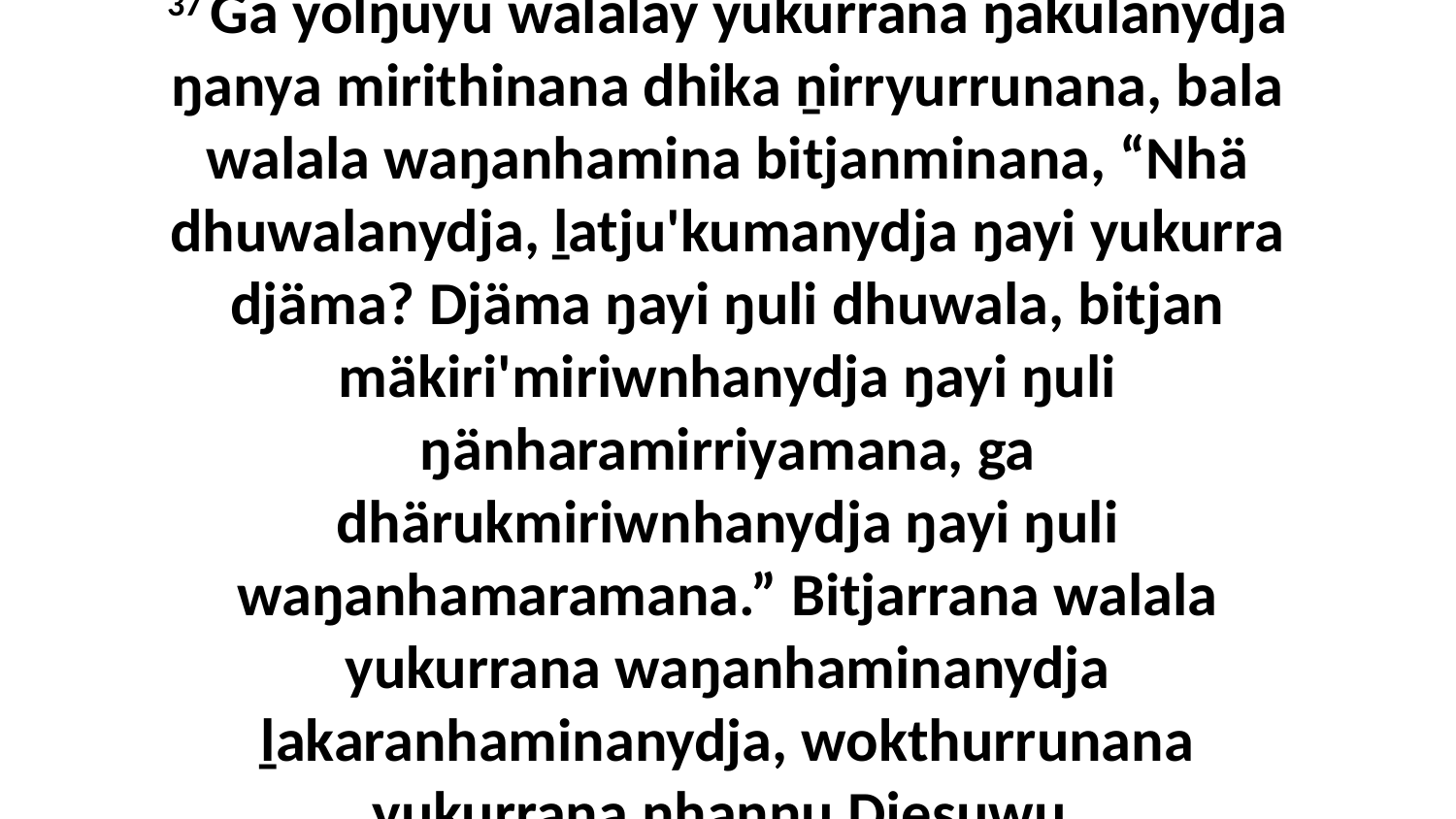

37 Ga yolŋuyu walalay yukurrana ŋäkulanydja ŋanya mirithinana dhika ṉirryurrunana, bala walala waŋanhamina bitjanminana, “Nhä dhuwalanydja, ḻatju'kumanydja ŋayi yukurra djäma? Djäma ŋayi ŋuli dhuwala, bitjan mäkiri'miriwnhanydja ŋayi ŋuli ŋänharamirriyamana, ga dhärukmiriwnhanydja ŋayi ŋuli waŋanhamaramana.” Bitjarrana walala yukurrana waŋanhaminanydja ḻakaranhaminanydja, wokthurrunana yukurrana nhanŋu Djesuwu.